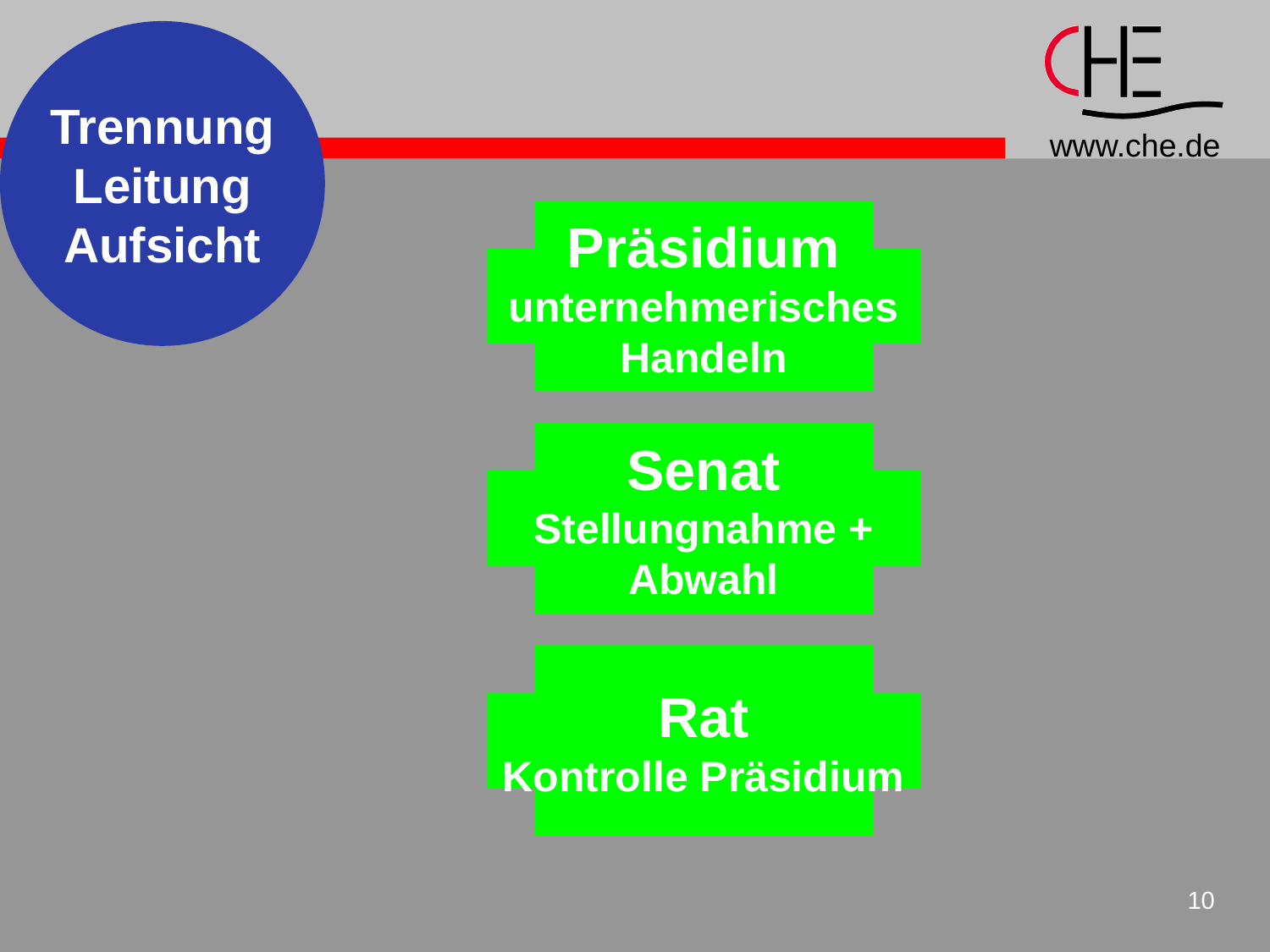

Trennung
Leitung
Aufsicht

Präsidium
unternehmerisches
Handeln
Senat
Stellungnahme +
Abwahl
Rat
Kontrolle Präsidium
10